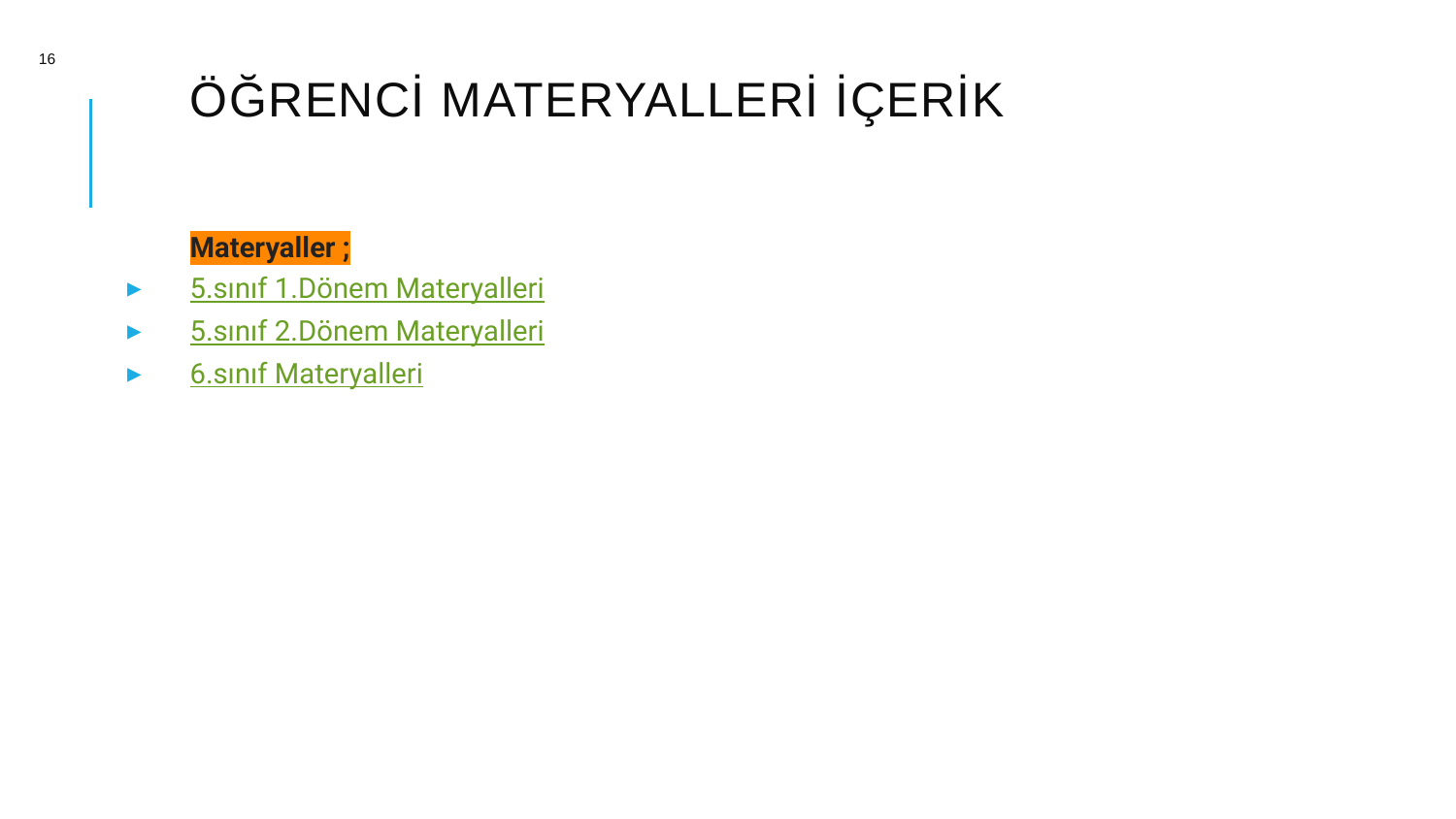

16
# Öğrenci Materyalleri İçerik
Materyaller ;
5.sınıf 1.Dönem Materyalleri
5.sınıf 2.Dönem Materyalleri
6.sınıf Materyalleri